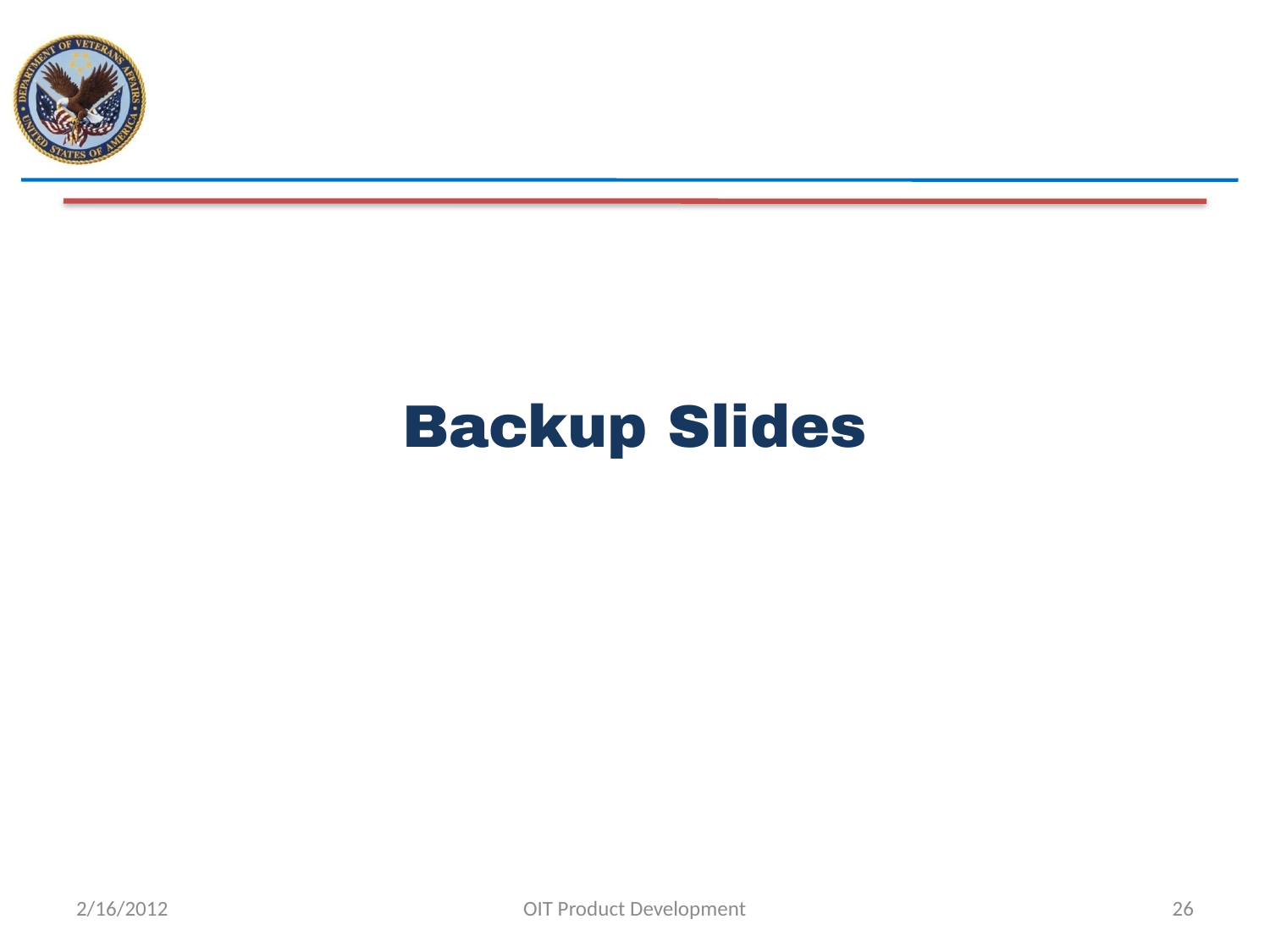

# Backup Slides
2/16/2012
OIT Product Development
26